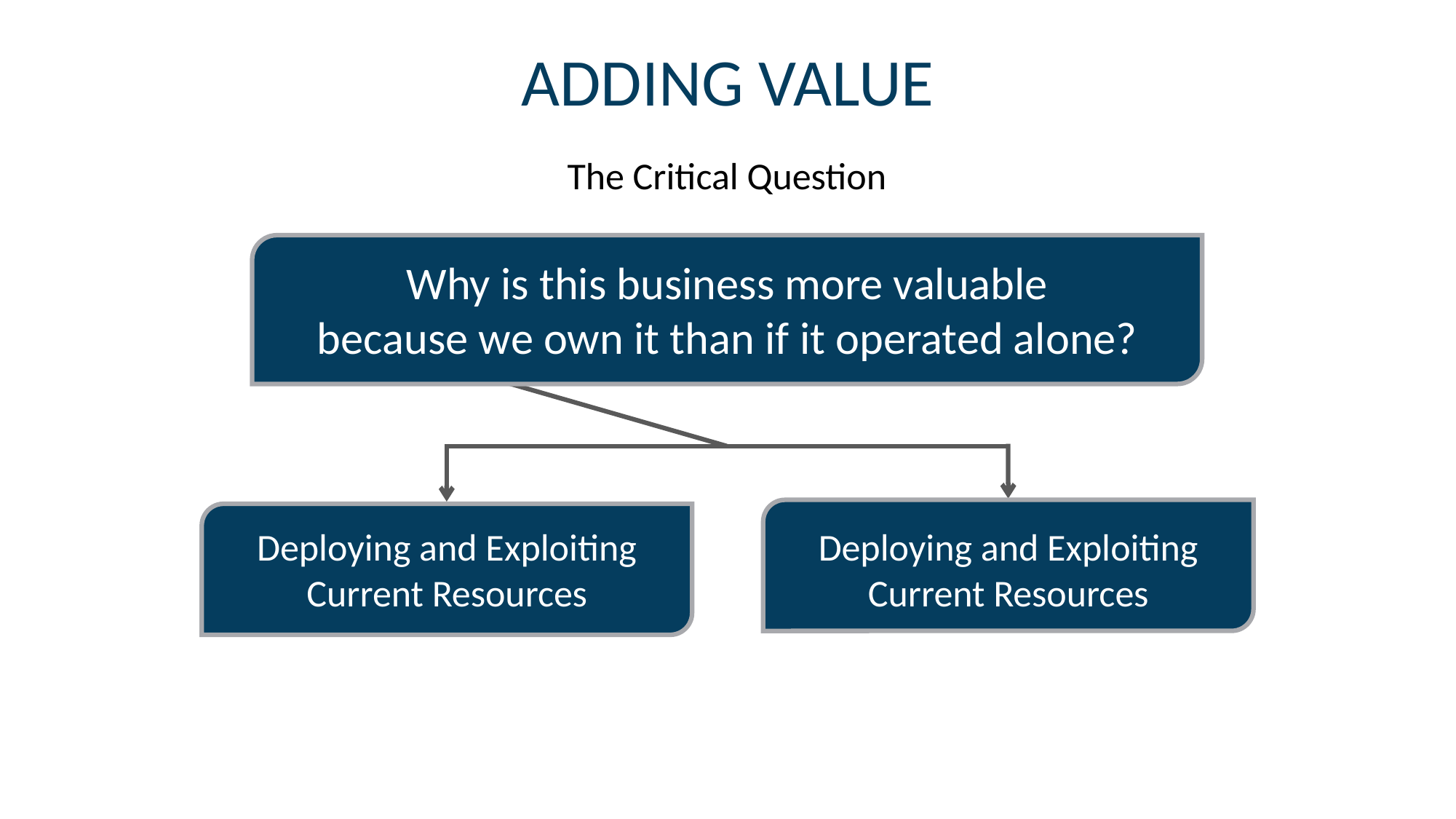

ADDING VALUE
The Critical Question

Why is this business more valuable
because we own it than if it operated alone?

Deploying and Exploiting
Current Resources

Deploying and Exploiting
Current Resources